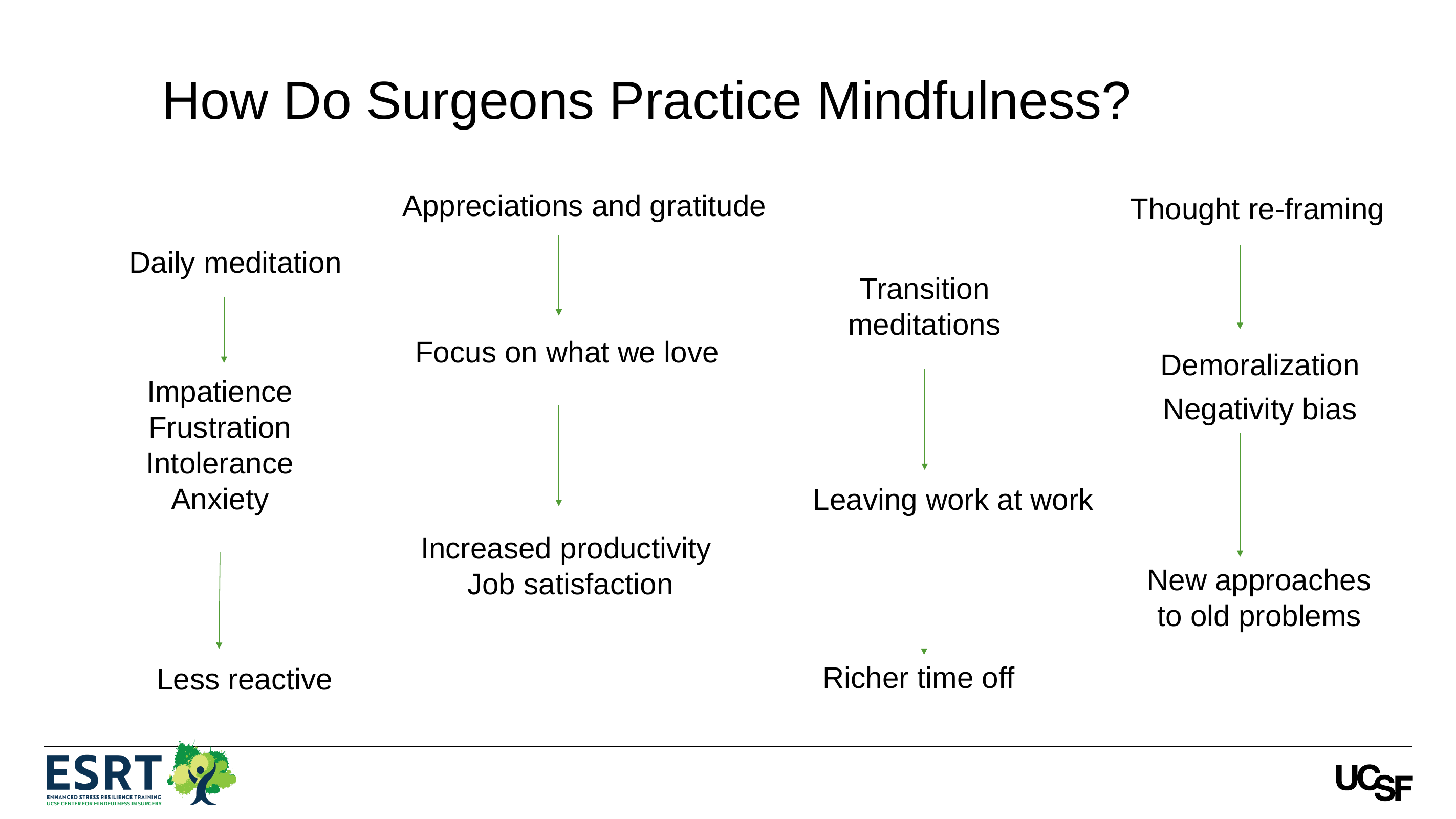

How Do Surgeons Practice Mindfulness?
Appreciations and gratitude
Thought re-framing
Daily meditation
Transition
meditations
Focus on what we love
Demoralization
Impatience
Frustration
Intolerance
Anxiety
Negativity bias
Leaving work at work
Increased productivity
 Job satisfaction
New approaches
to old problems
Richer time off

Less reactive